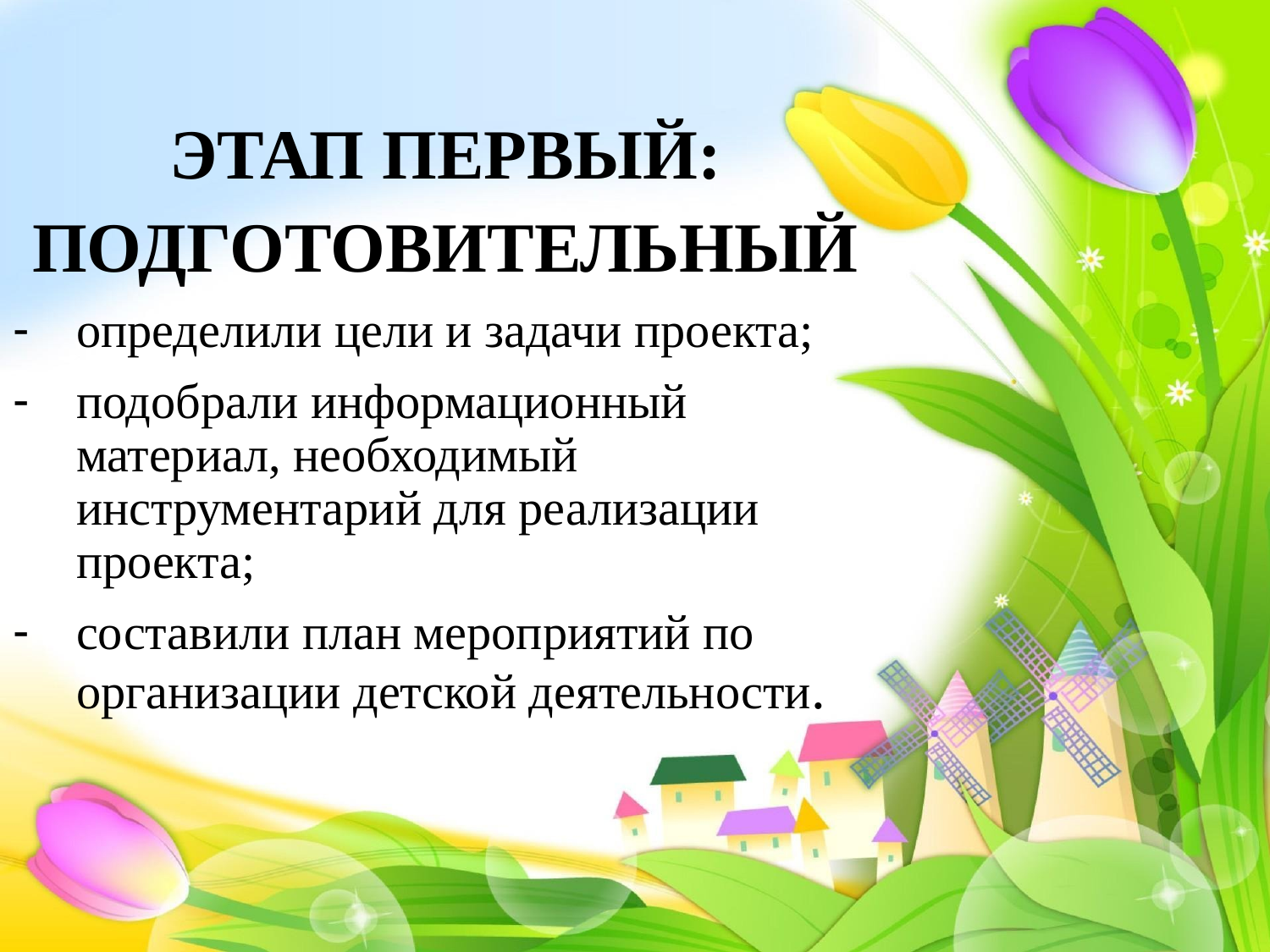

ЭТАП ПЕРВЫЙ:
ПОДГОТОВИТЕЛЬНЫЙ
определили цели и задачи проекта;
подобрали информационный материал, необходимый инструментарий для реализации проекта;
составили план мероприятий по организации детской деятельности.